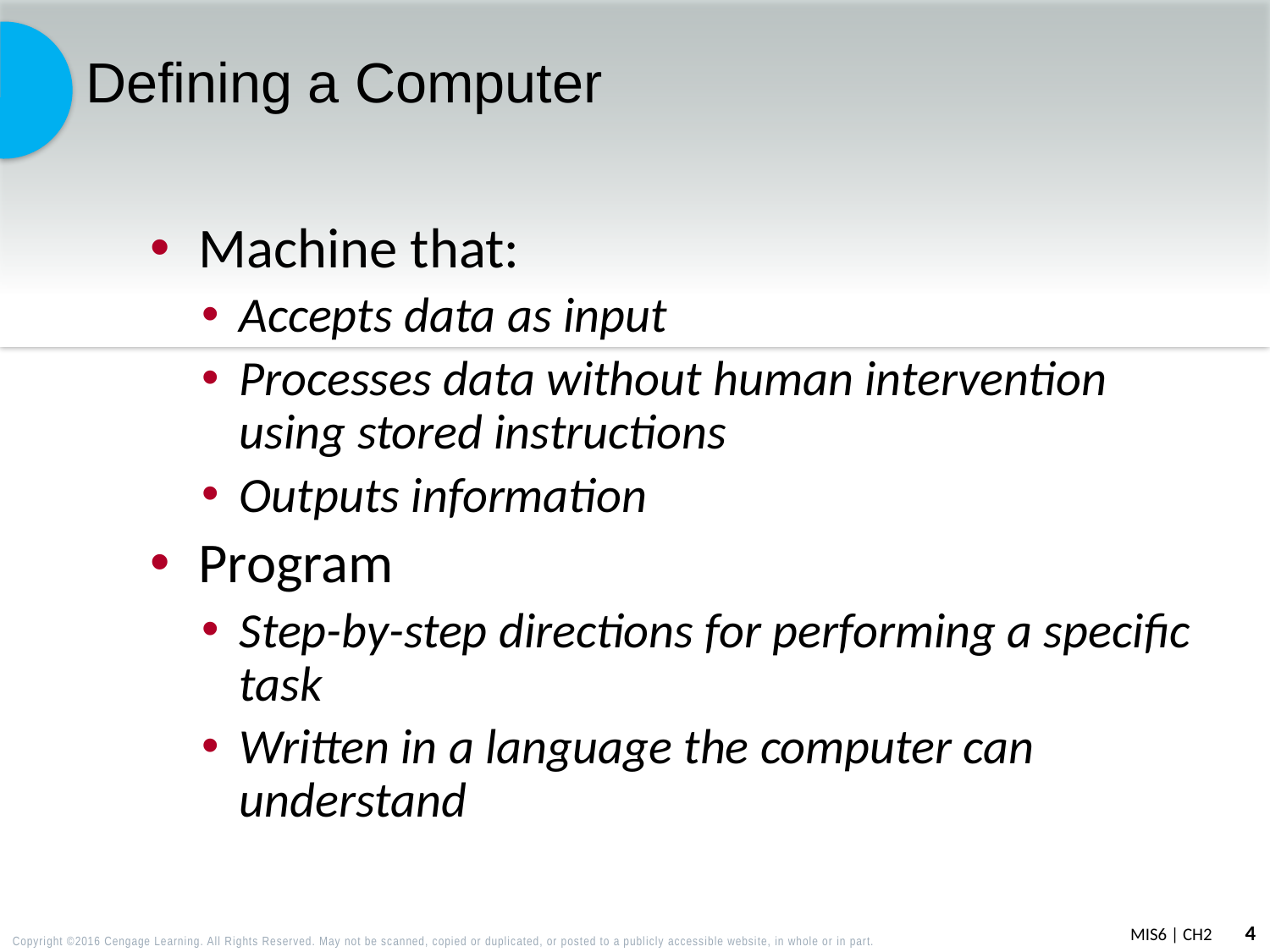

# Defining a Computer
Machine that:
Accepts data as input
Processes data without human intervention using stored instructions
Outputs information
Program
Step-by-step directions for performing a specific task
Written in a language the computer can understand